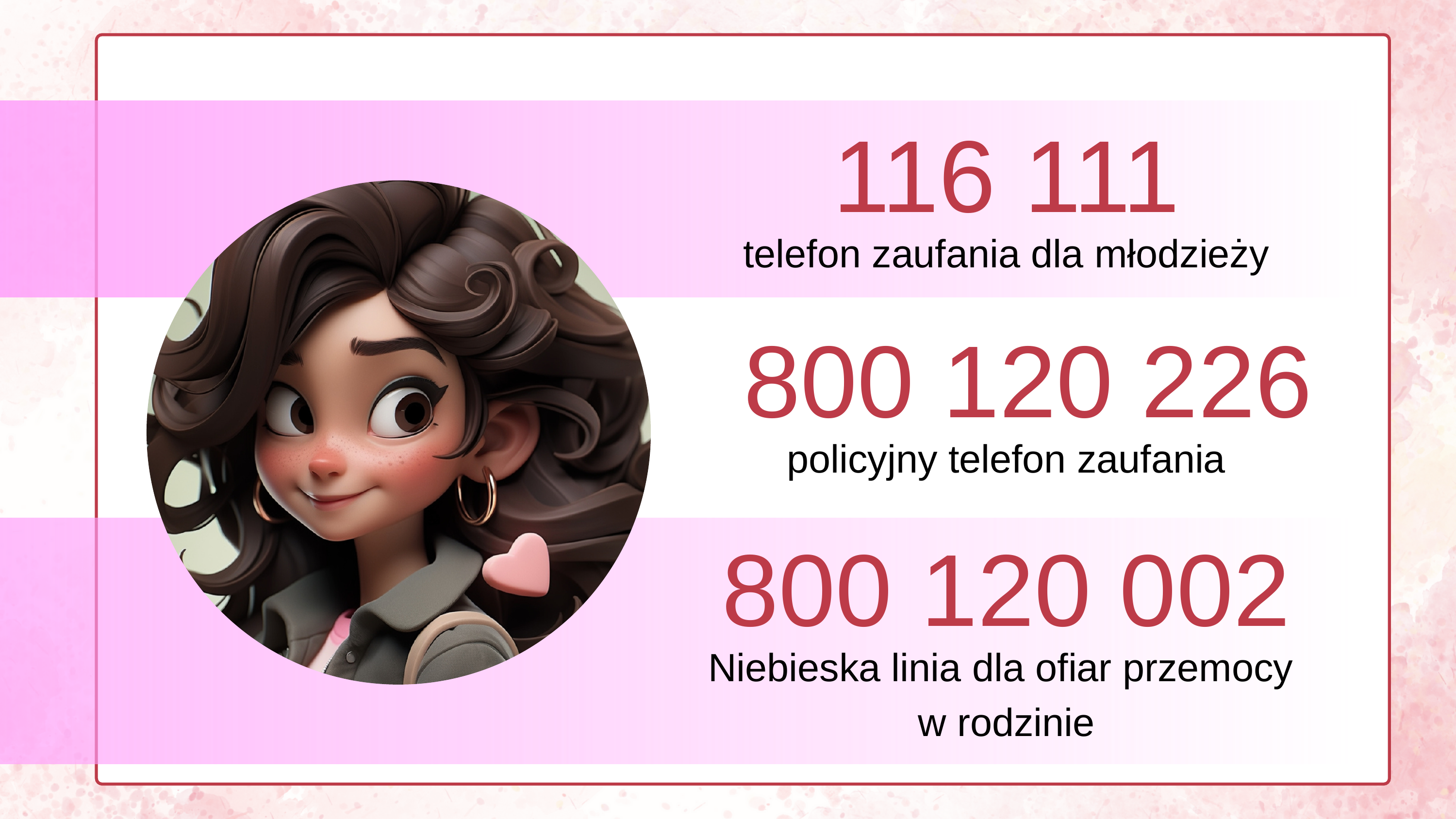

116 111

telefon zaufania dla młodzieży
800 120 226
policyjny telefon zaufania
800 120 002

Niebieska linia dla ofiar przemocy
w rodzinie